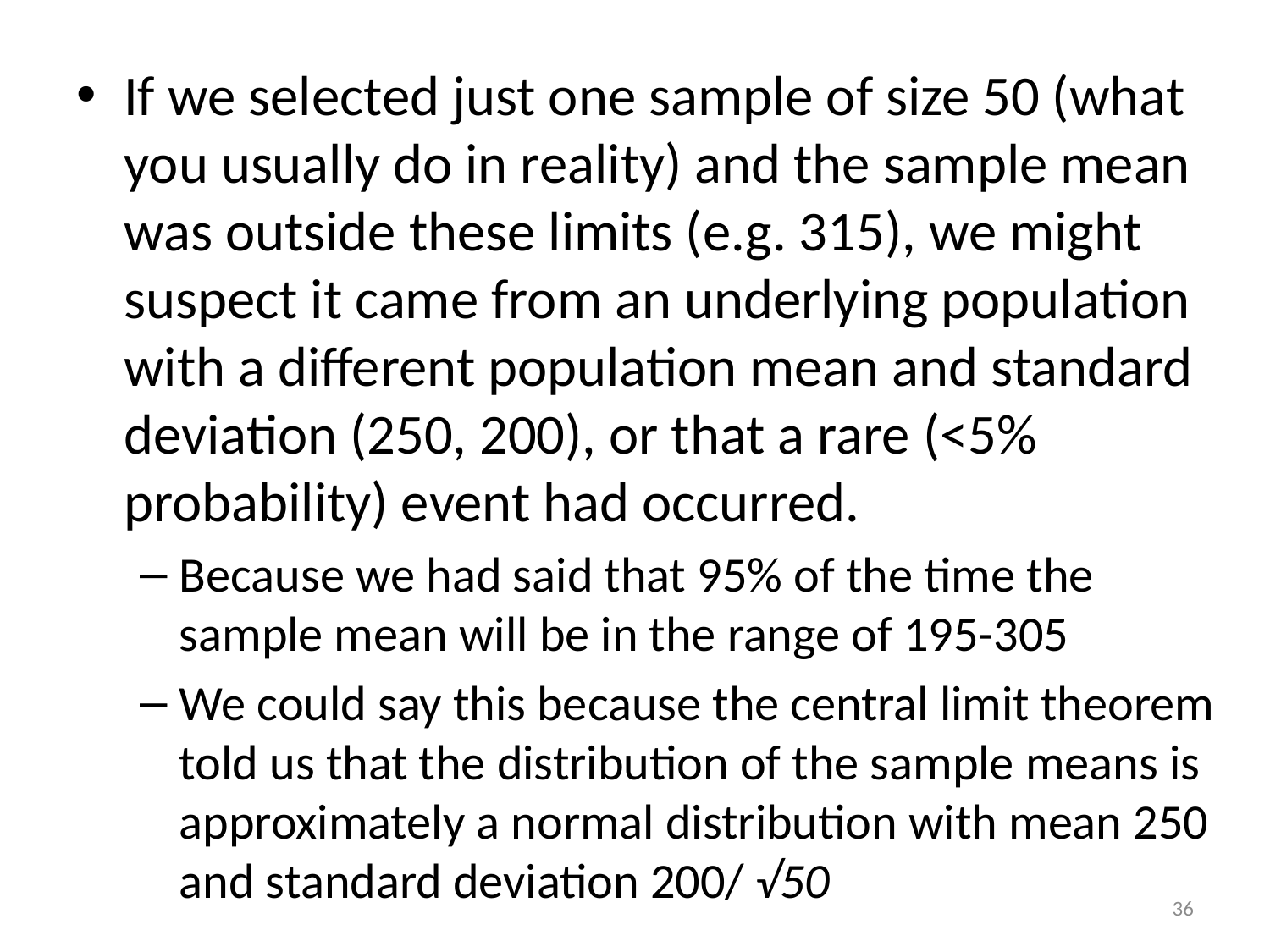

If we selected just one sample of size 50 (what you usually do in reality) and the sample mean was outside these limits (e.g. 315), we might suspect it came from an underlying population with a different population mean and standard deviation (250, 200), or that a rare (<5% probability) event had occurred.
Because we had said that 95% of the time the sample mean will be in the range of 195-305
We could say this because the central limit theorem told us that the distribution of the sample means is approximately a normal distribution with mean 250 and standard deviation 200/ √50
36